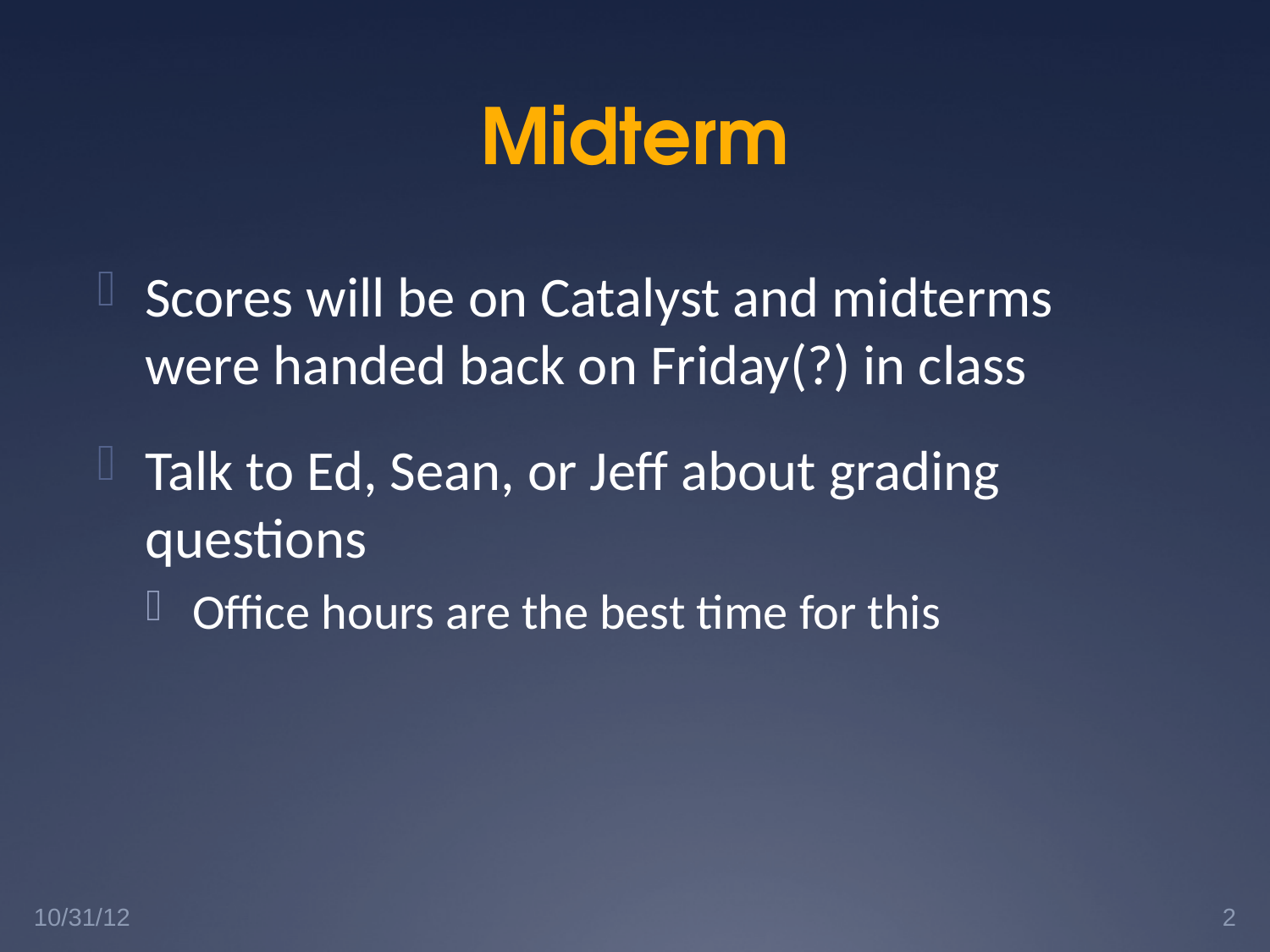

# Midterm
Scores will be on Catalyst and midterms were handed back on Friday(?) in class
Talk to Ed, Sean, or Jeff about grading questions
Office hours are the best time for this
10/31/12
2